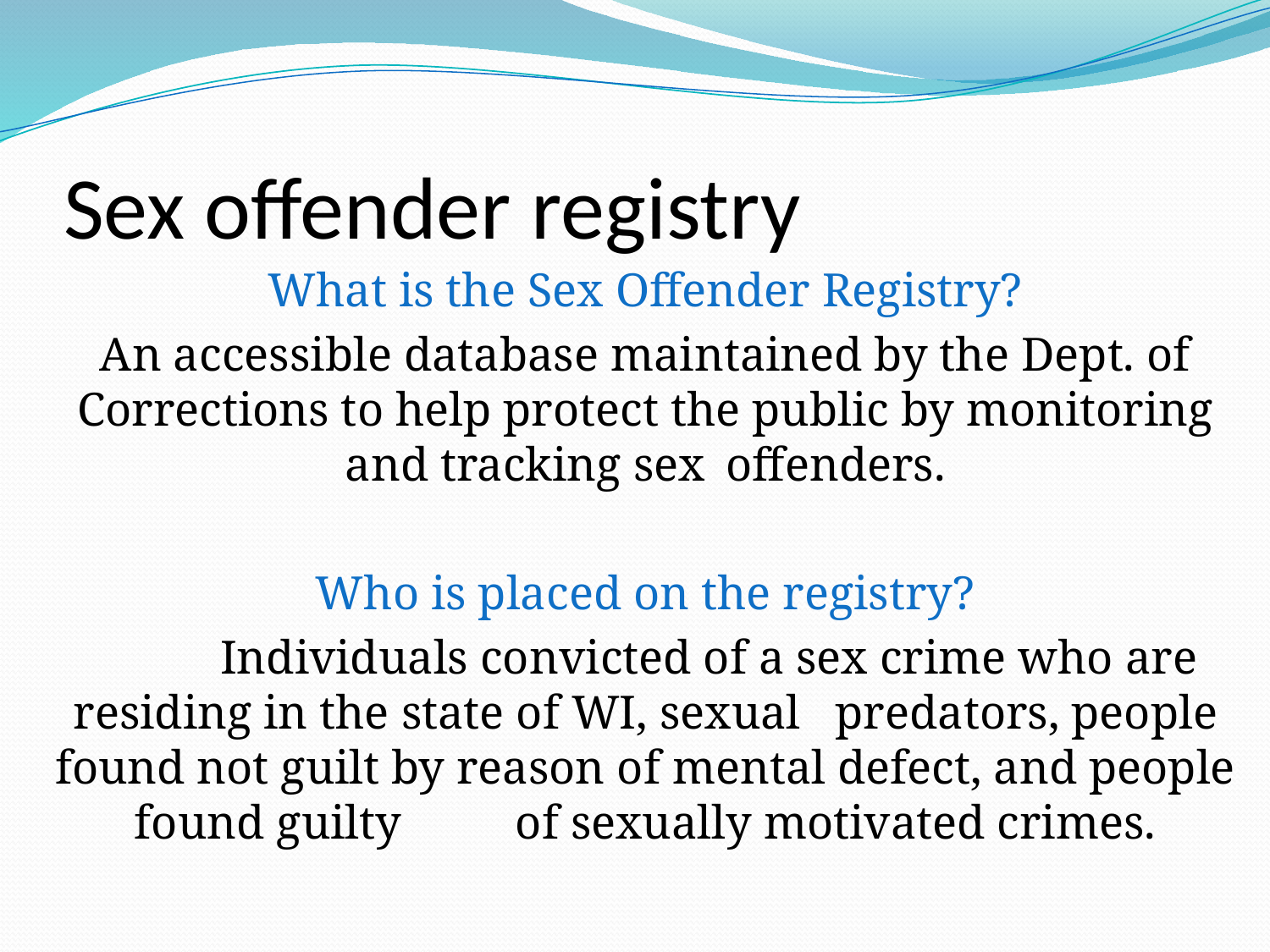

# Sex offender registry

What is the Sex Offender Registry?
An accessible database maintained by the Dept. of Corrections to help protect the public by monitoring and tracking sex 	offenders.

Who is placed on the registry?
	Individuals convicted of a sex crime who are residing in the state of WI, sexual 	predators, people found not guilt by reason of mental defect, and people found guilty 	of sexually motivated crimes.